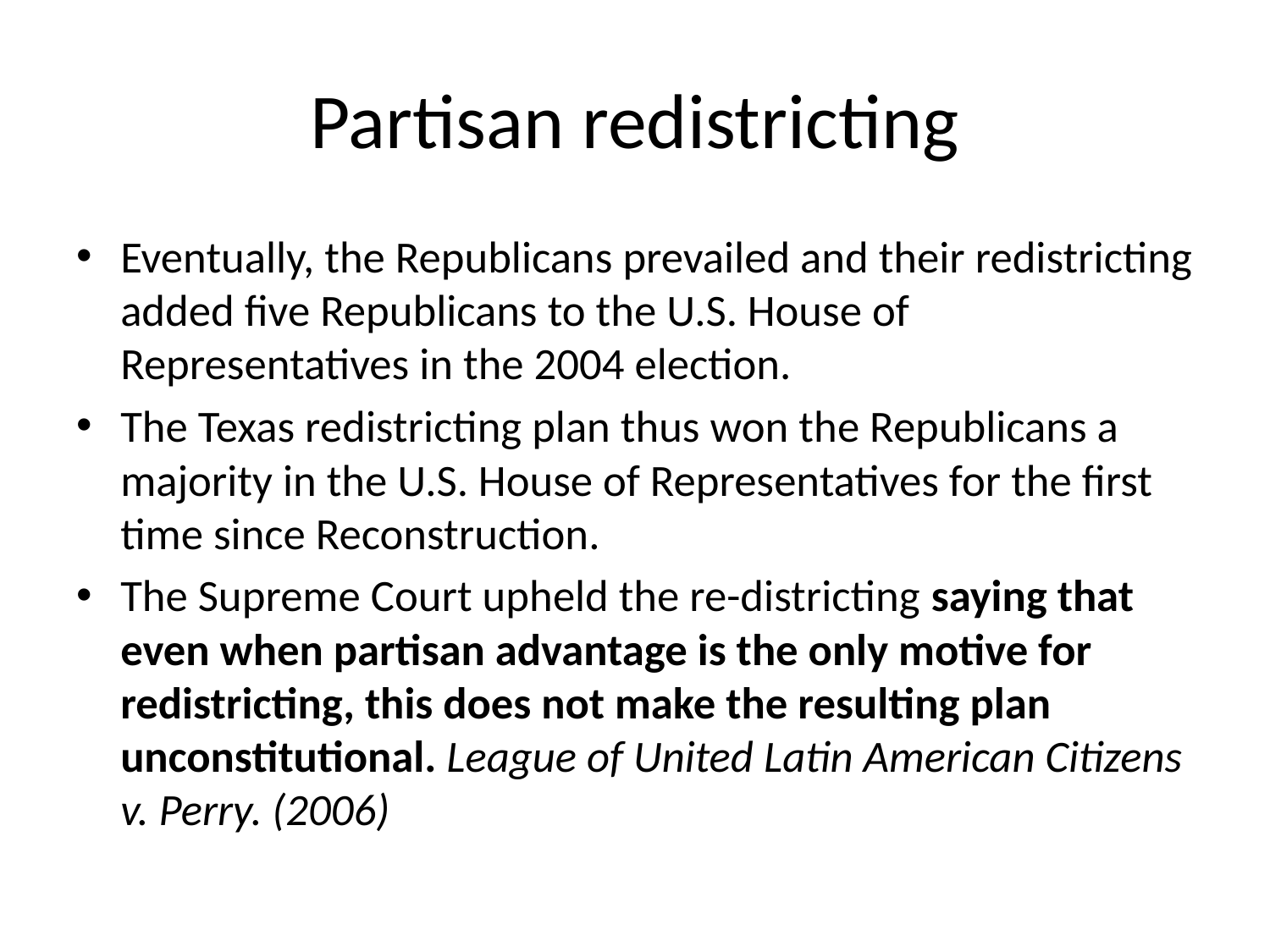

# Partisan redistricting
Eventually, the Republicans prevailed and their redistricting added five Republicans to the U.S. House of Representatives in the 2004 election.
The Texas redistricting plan thus won the Republicans a majority in the U.S. House of Representatives for the first time since Reconstruction.
The Supreme Court upheld the re-districting saying that even when partisan advantage is the only motive for redistricting, this does not make the resulting plan unconstitutional. League of United Latin American Citizens v. Perry. (2006)